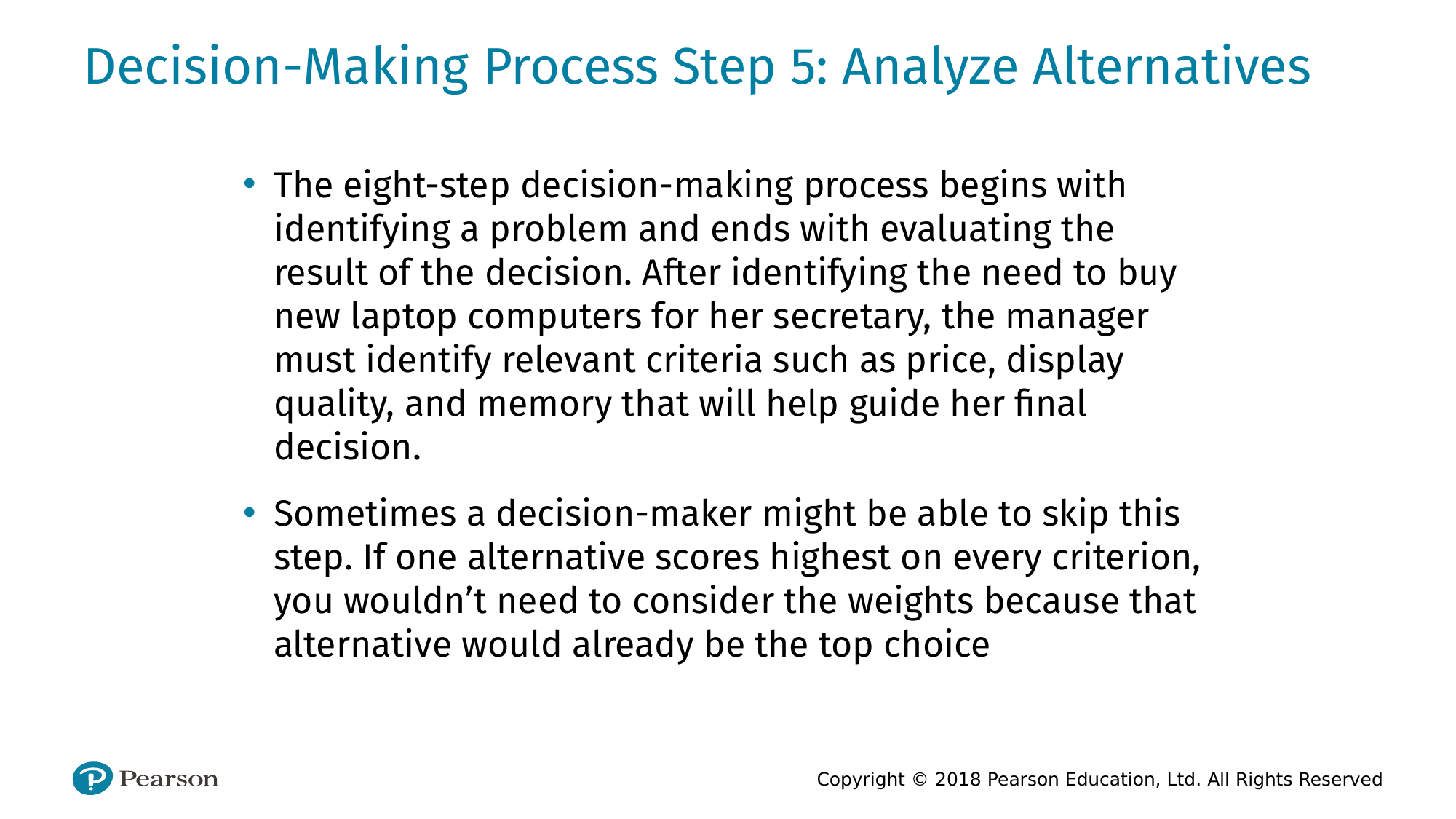

# Decision-Making Process Step 5: Analyze Alternatives
The eight-step decision-making process begins with identifying a problem and ends with evaluating the result of the decision. After identifying the need to buy new laptop computers for her secretary, the manager must identify relevant criteria such as price, display quality, and memory that will help guide her final decision.
Sometimes a decision-maker might be able to skip this step. If one alternative scores highest on every criterion, you wouldn’t need to consider the weights because that alternative would already be the top choice